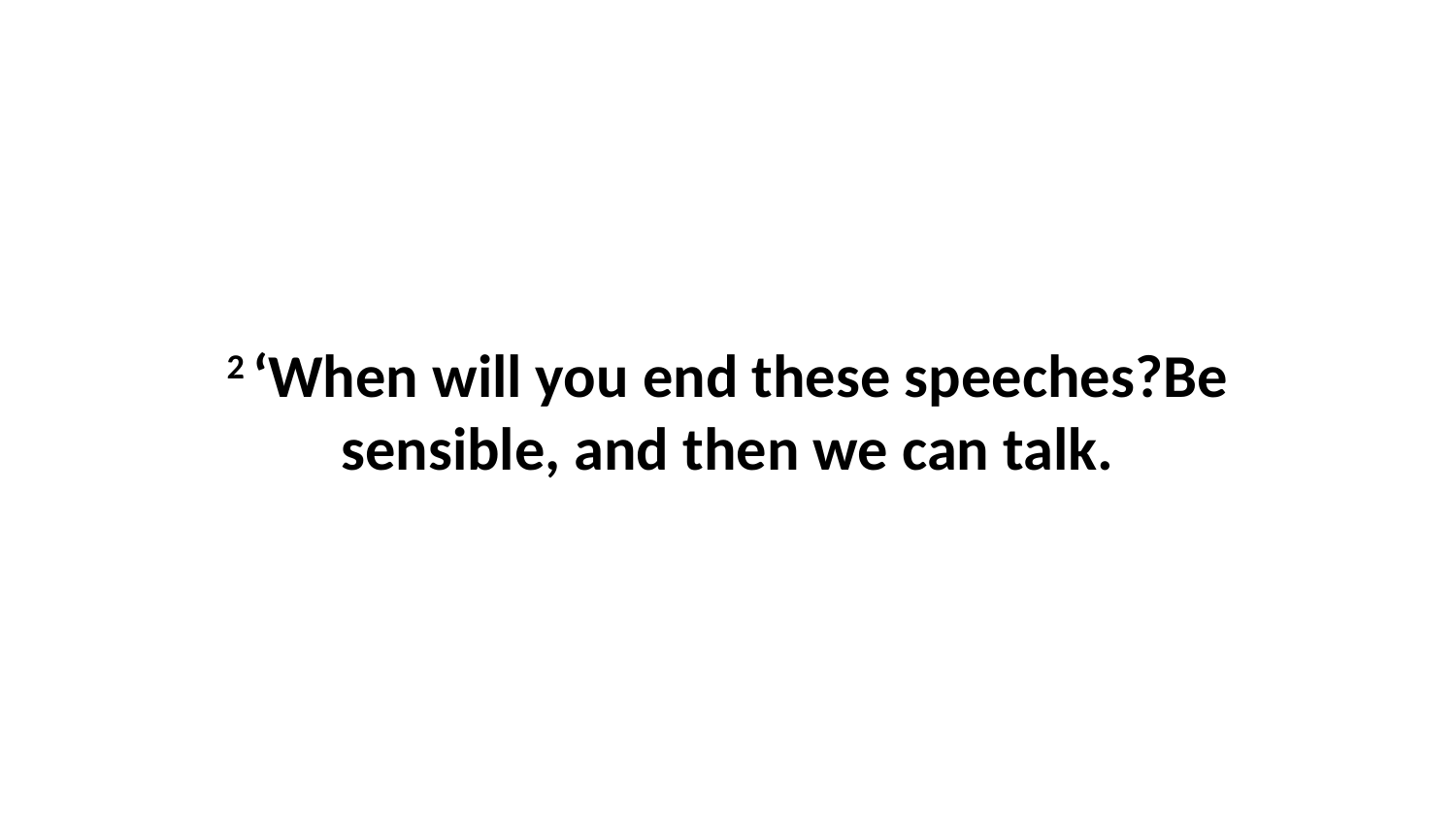

2 ‘When will you end these speeches?Be sensible, and then we can talk.